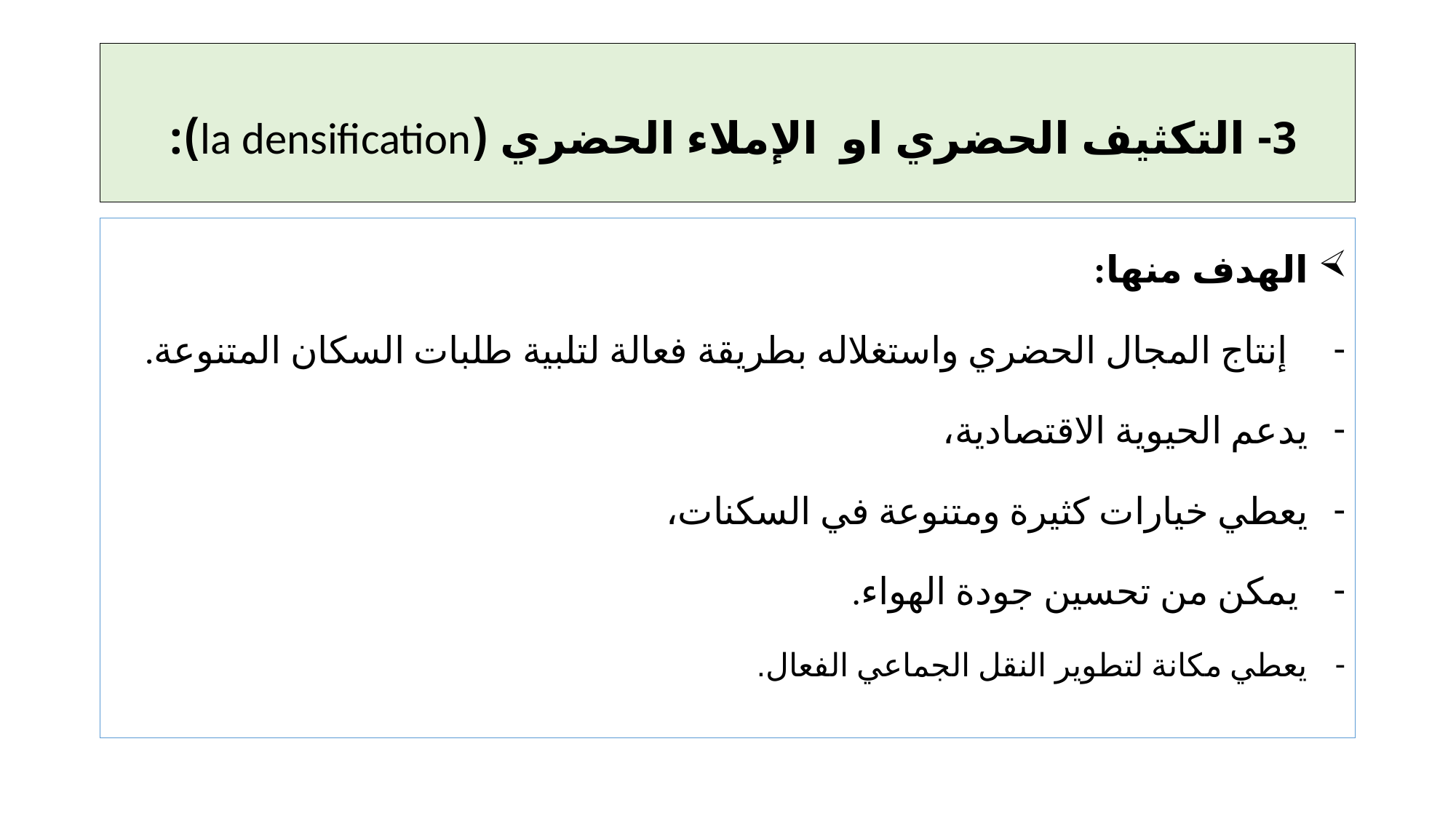

# 3- التكثيف الحضري او  الإملاء الحضري (la densification):
الهدف منها:
  إنتاج المجال الحضري واستغلاله بطريقة فعالة لتلبية طلبات السكان المتنوعة.
يدعم الحيوية الاقتصادية،
يعطي خيارات كثيرة ومتنوعة في السكنات،
 يمكن من تحسين جودة الهواء.
يعطي مكانة لتطوير النقل الجماعي الفعال.